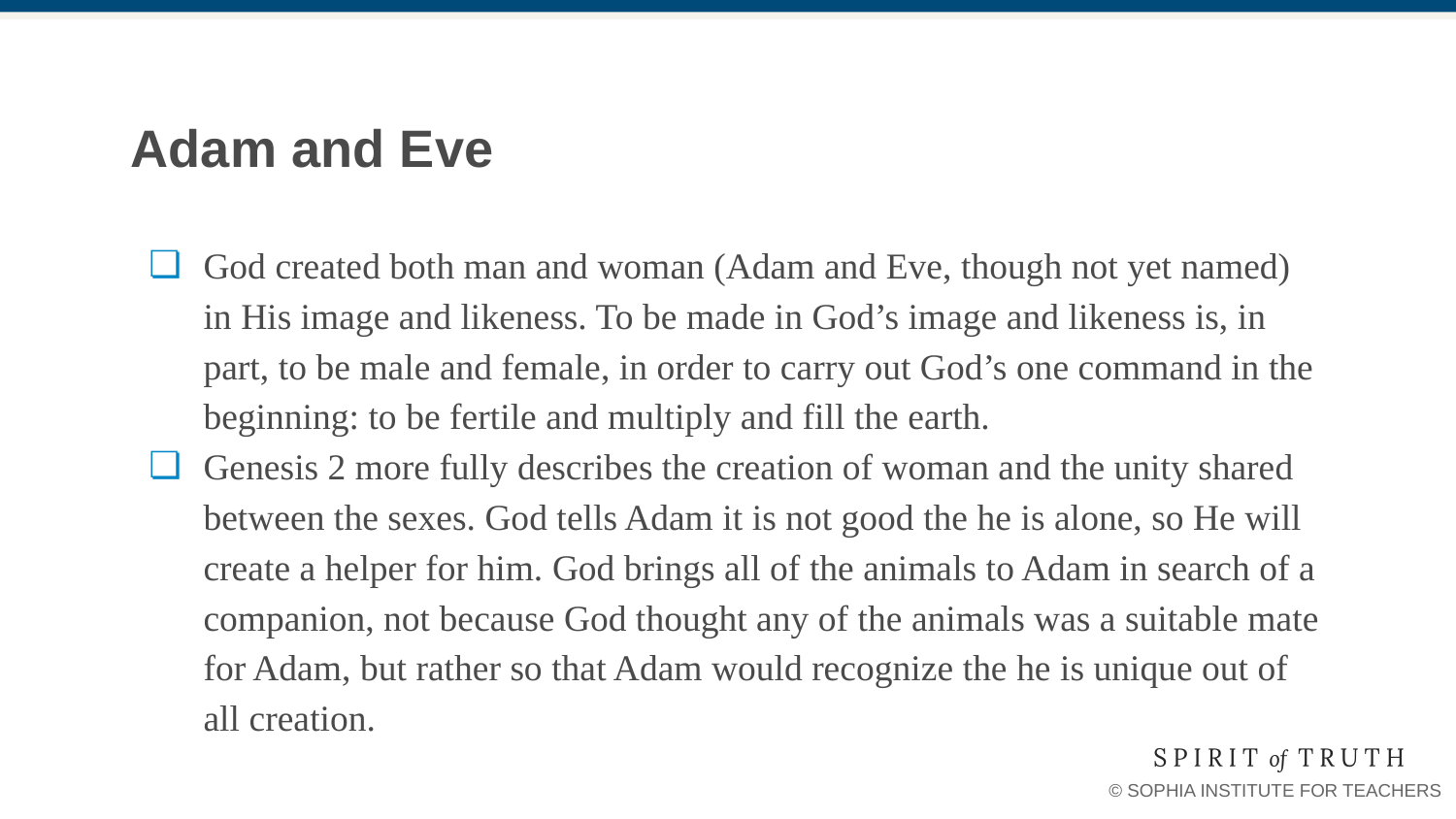

# Adam and Eve
God created both man and woman (Adam and Eve, though not yet named) in His image and likeness. To be made in God’s image and likeness is, in part, to be male and female, in order to carry out God’s one command in the beginning: to be fertile and multiply and fill the earth.
Genesis 2 more fully describes the creation of woman and the unity shared between the sexes. God tells Adam it is not good the he is alone, so He will create a helper for him. God brings all of the animals to Adam in search of a companion, not because God thought any of the animals was a suitable mate for Adam, but rather so that Adam would recognize the he is unique out of all creation.